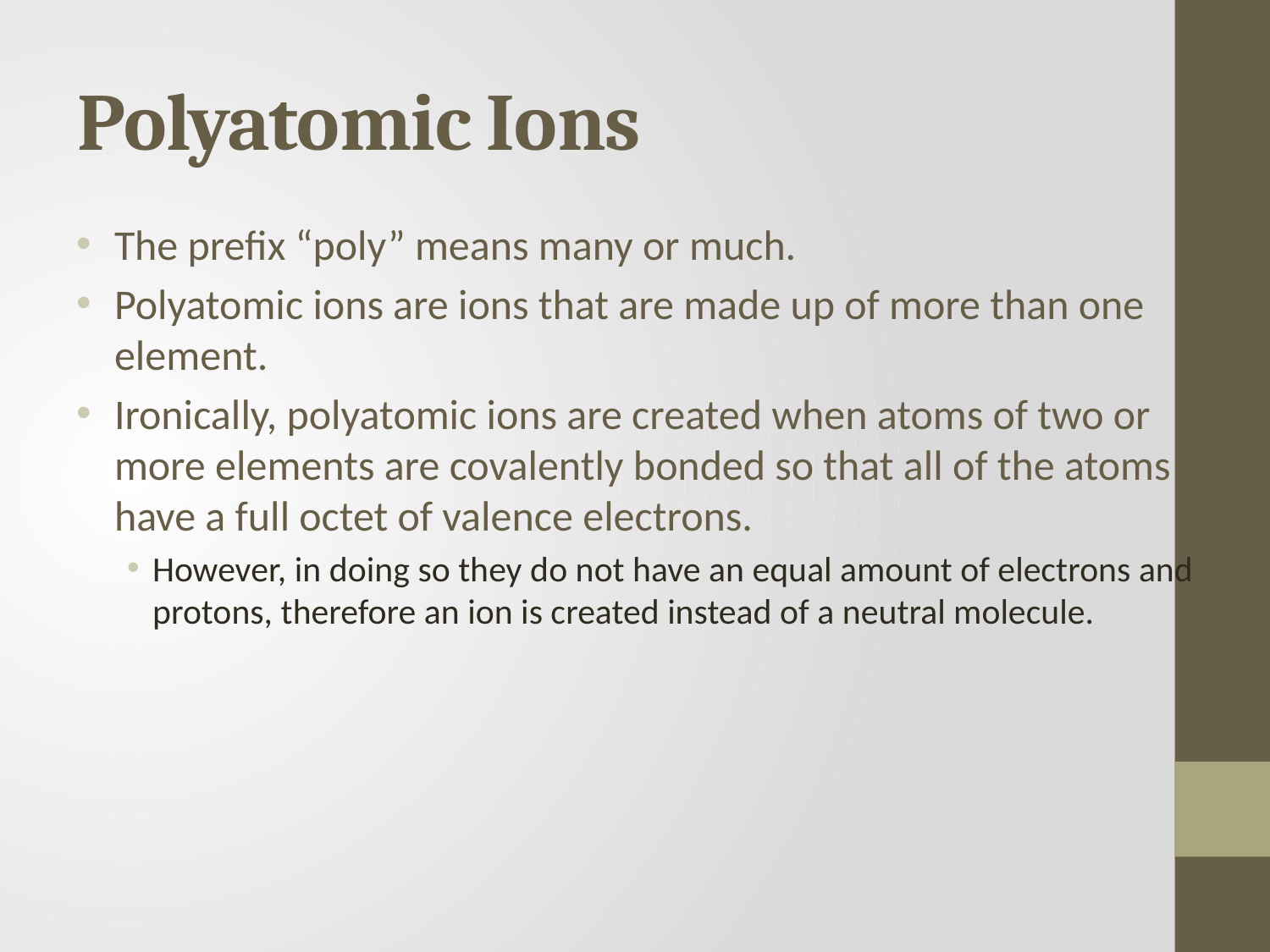

# Polyatomic Ions
The prefix “poly” means many or much.
Polyatomic ions are ions that are made up of more than one element.
Ironically, polyatomic ions are created when atoms of two or more elements are covalently bonded so that all of the atoms have a full octet of valence electrons.
However, in doing so they do not have an equal amount of electrons and protons, therefore an ion is created instead of a neutral molecule.